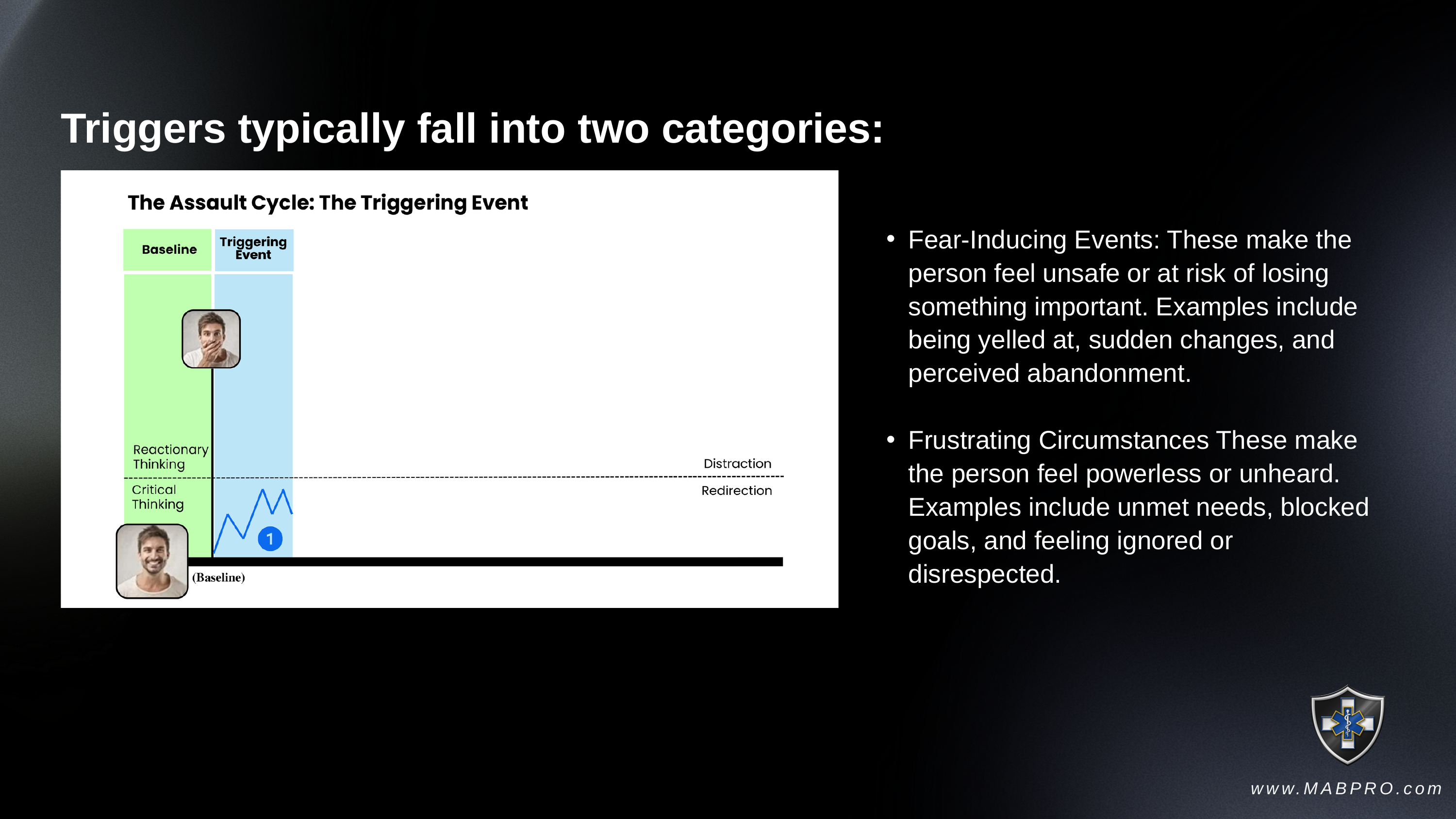

Triggers typically fall into two categories:

Fear-Inducing Events: These make the person feel unsafe or at risk of losing something important. Examples include being yelled at, sudden changes, and perceived abandonment.

Frustrating Circumstances These make the person feel powerless or unheard. Examples include unmet needs, blocked goals, and feeling ignored or disrespected.

www.MABPRO.com